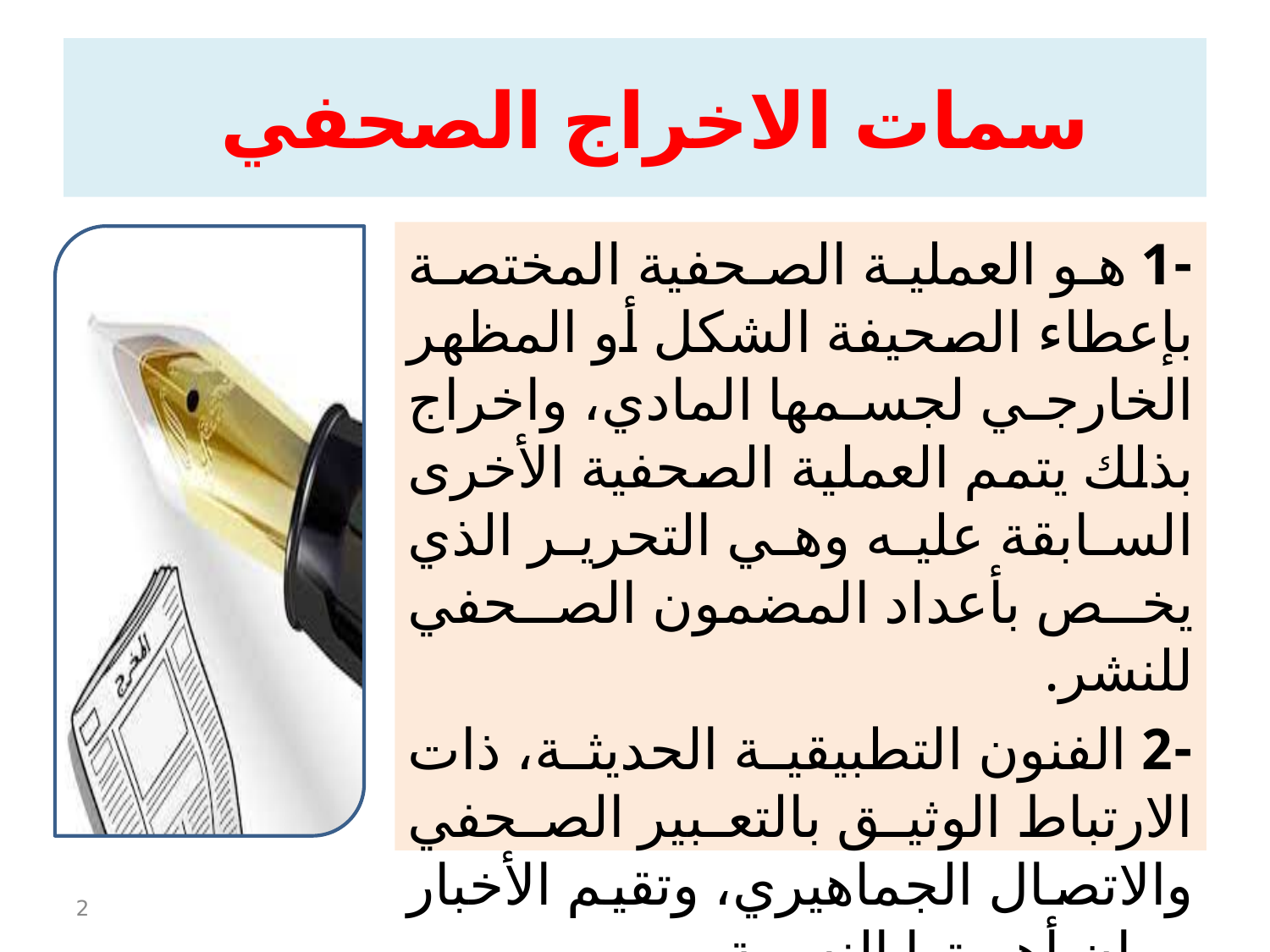

# سمات الاخراج الصحفي
-1 هو العملية الصحفية المختصة بإعطاء الصحيفة الشكل أو المظهر الخارجي لجسمها المادي، واخراج بذلك يتمم العملية الصحفية الأخرى السابقة عليه وهي التحرير الذي يخص بأعداد المضمون الصحفي للنشر.
-2 الفنون التطبيقية الحديثة، ذات الارتباط الوثيق بالتعبير الصحفي والاتصال الجماهيري، وتقيم الأخبار وبيان أهميتها النسبية.

2